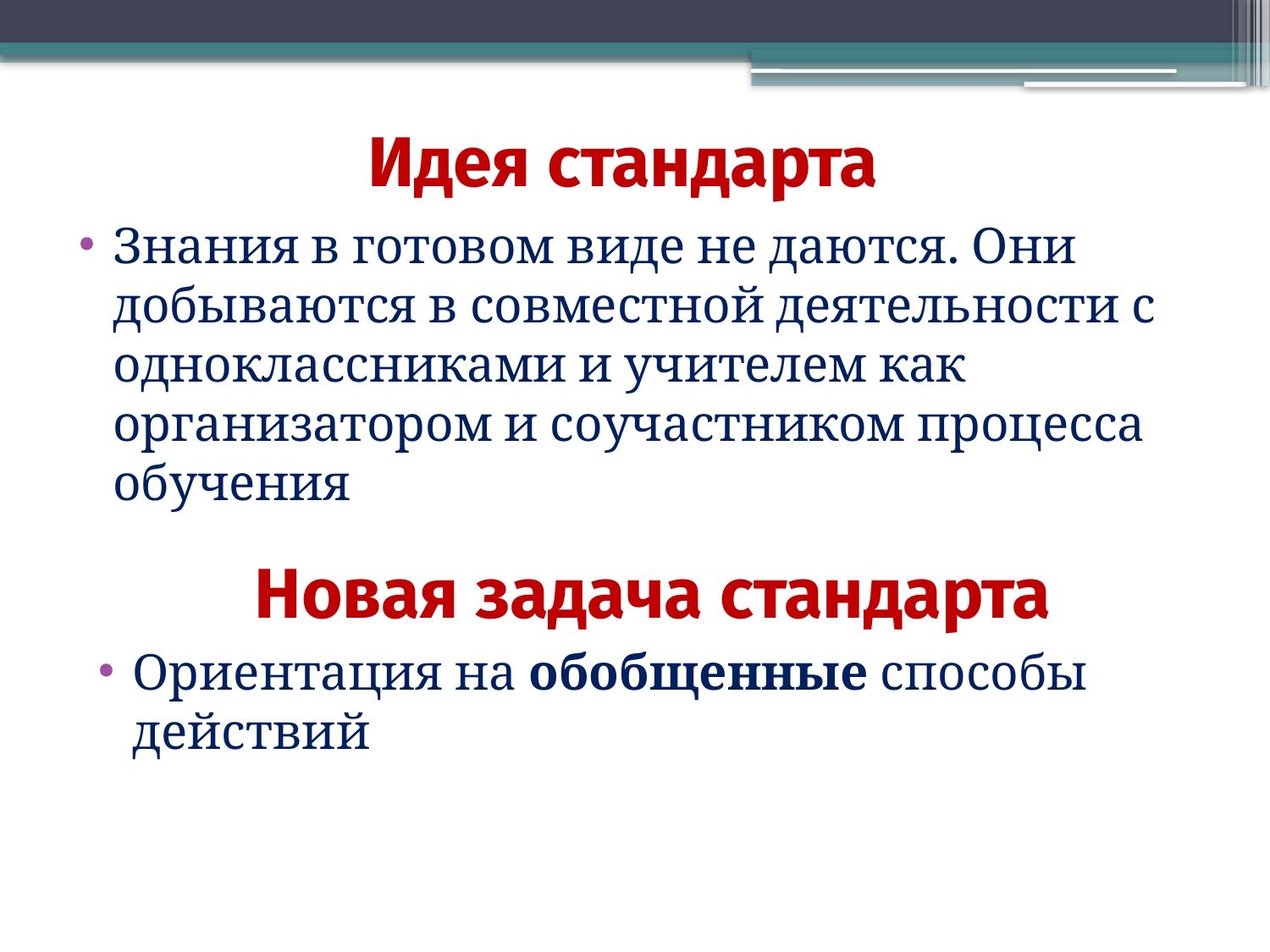

Идея стандарта
Знания в готовом виде не даются. Они добываются в совместной деятельности с одноклассниками и учителем как организатором и соучастником процесса обучения
# Новая задача стандарта
Ориентация на обобщенные способы действий